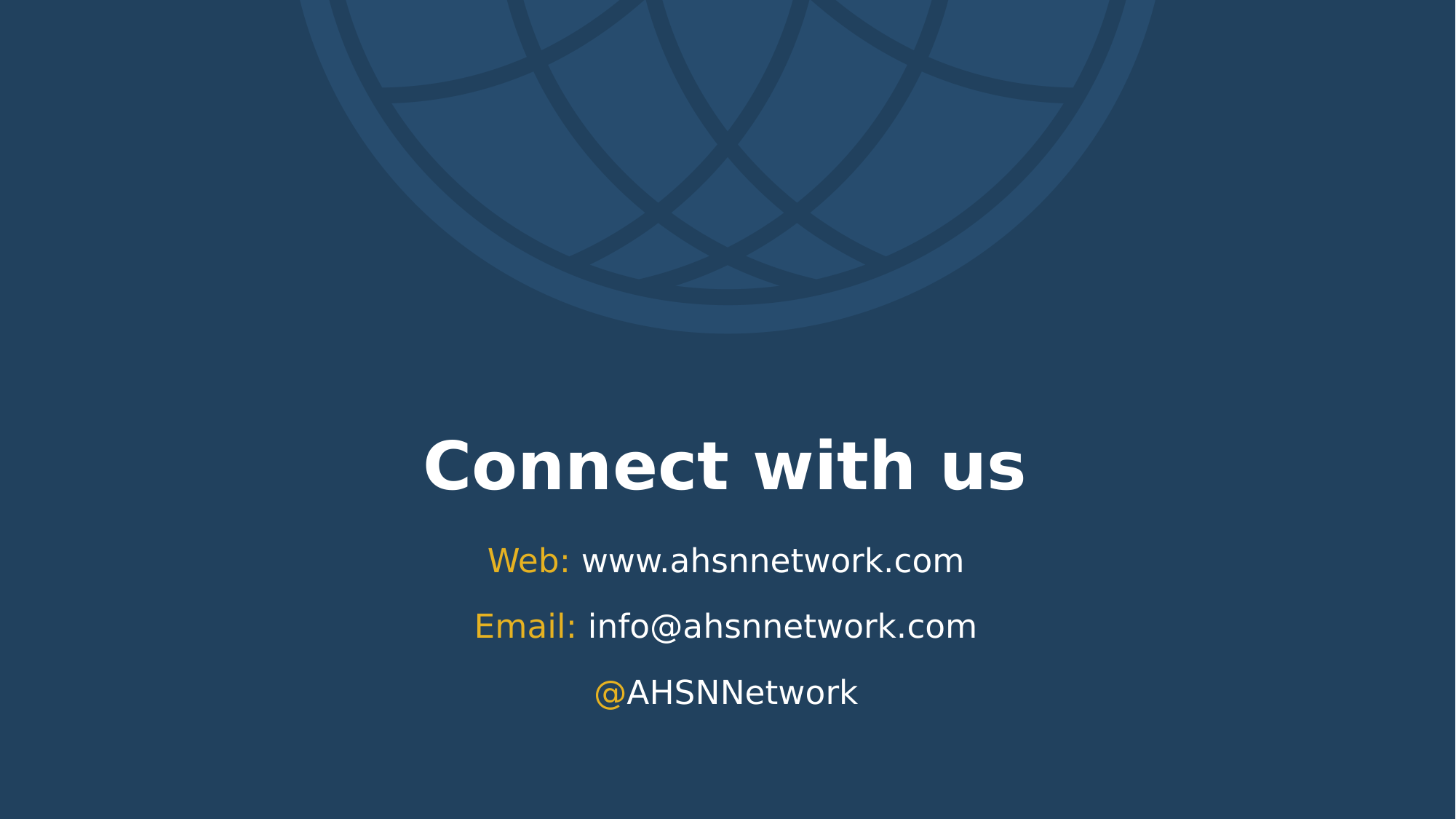

# Connect with us
Web: www.ahsnnetwork.com
Email: info@ahsnnetwork.com
@AHSNNetwork